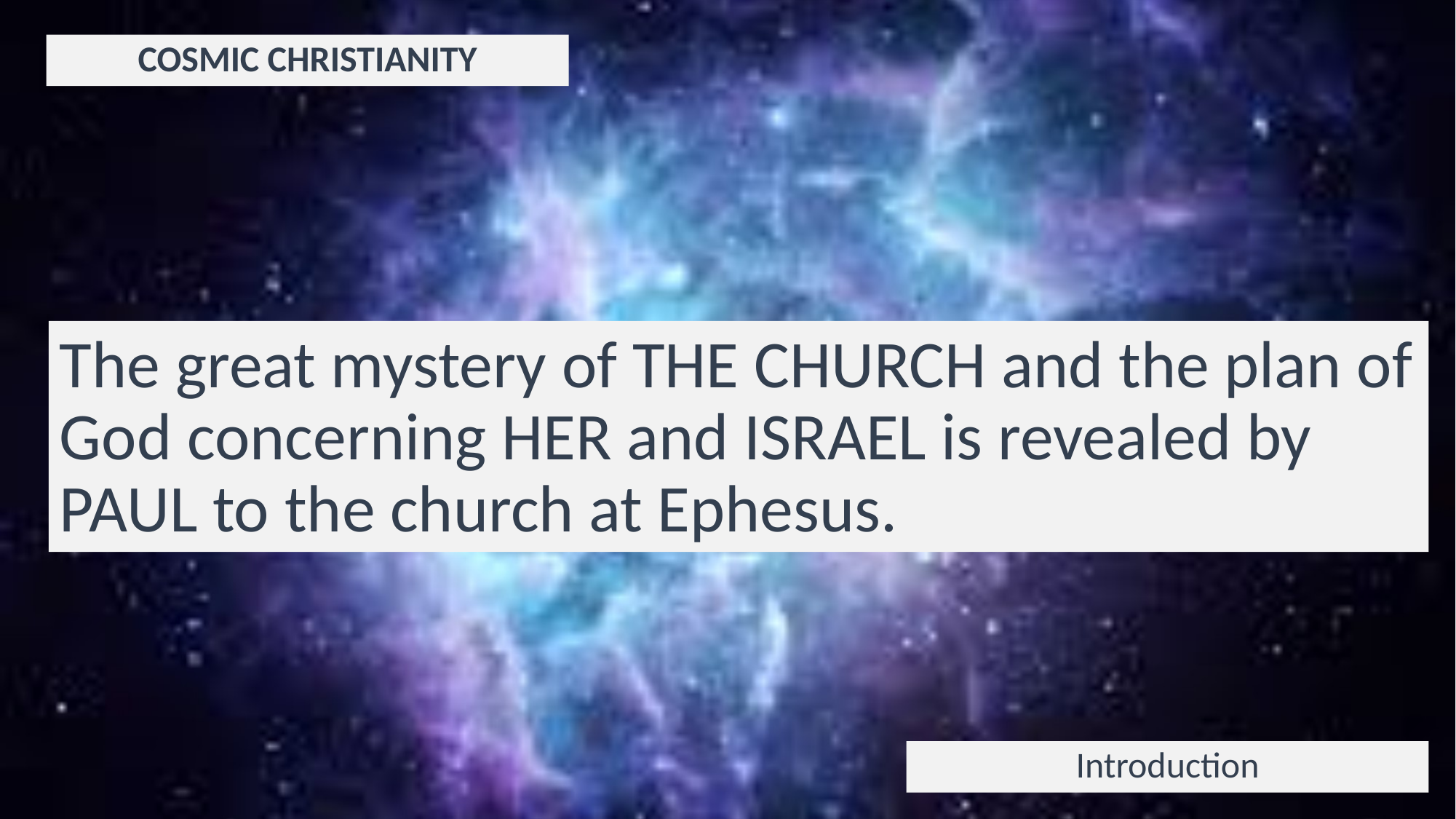

COSMIC CHRISTIANITY
# The great mystery of THE CHURCH and the plan of God concerning HER and ISRAEL is revealed by PAUL to the church at Ephesus.
Introduction